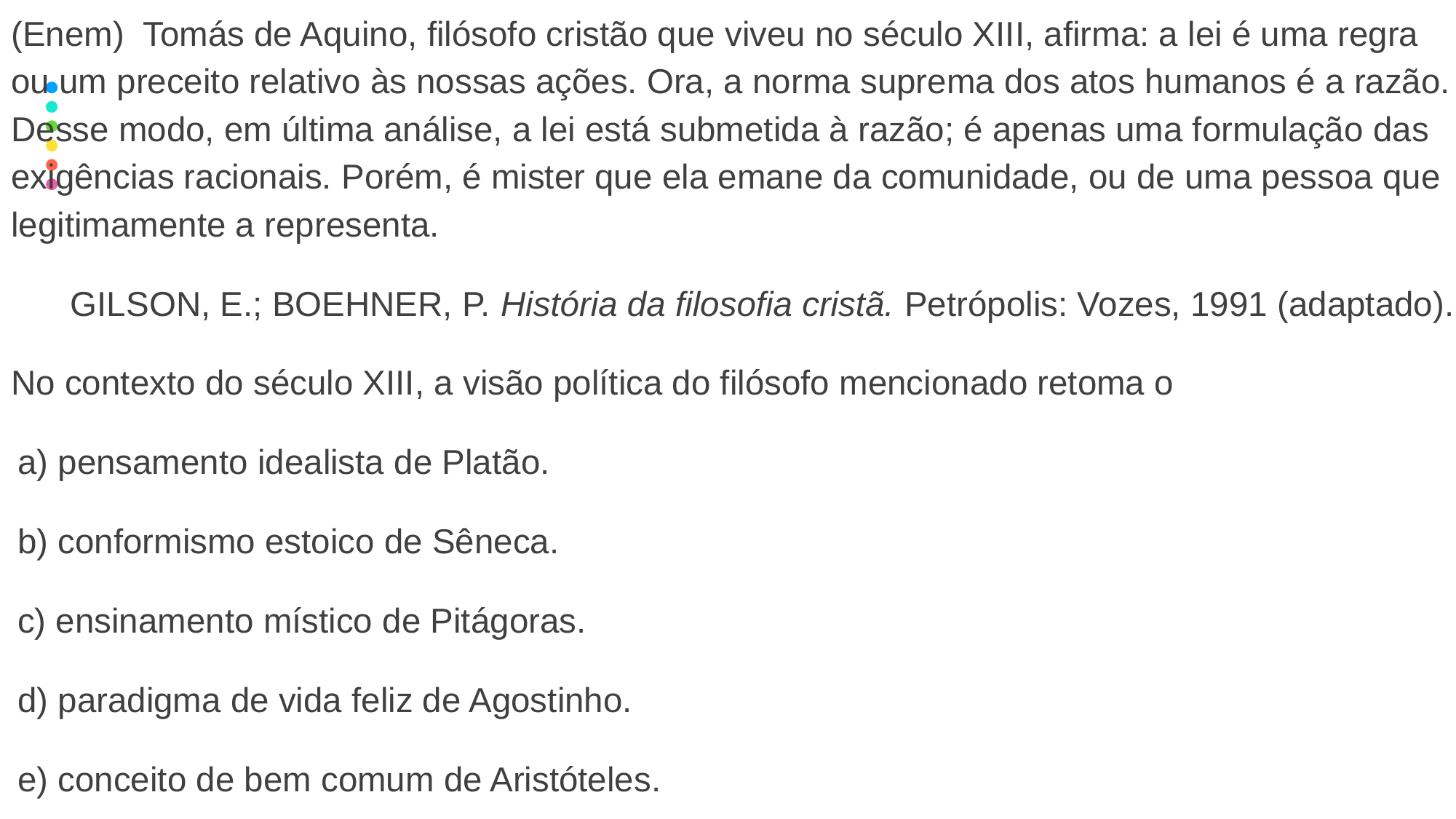

(Enem)  Tomás de Aquino, filósofo cristão que viveu no século XIII, afirma: a lei é uma regra ou um preceito relativo às nossas ações. Ora, a norma suprema dos atos humanos é a razão. Desse modo, em última análise, a lei está submetida à razão; é apenas uma formulação das exigências racionais. Porém, é mister que ela emane da comunidade, ou de uma pessoa que legitimamente a representa.
GILSON, E.; BOEHNER, P. História da filosofia cristã. Petrópolis: Vozes, 1991 (adaptado).
No contexto do século XIII, a visão política do filósofo mencionado retoma o
a) pensamento idealista de Platão.
b) conformismo estoico de Sêneca.
c) ensinamento místico de Pitágoras.
d) paradigma de vida feliz de Agostinho.
e) conceito de bem comum de Aristóteles.